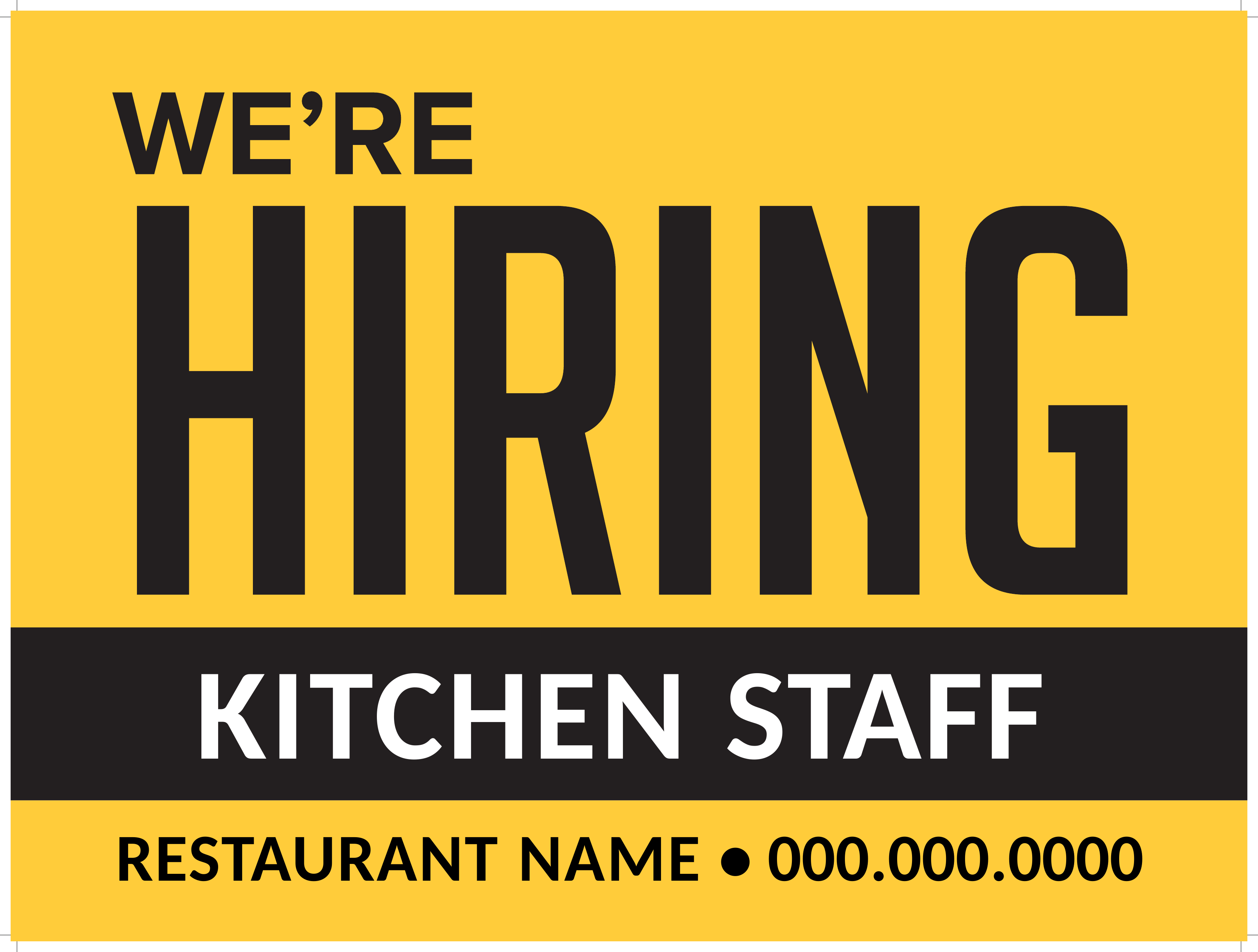

# KITCHEN STAFF
RESTAURANT NAME • 000.000.0000